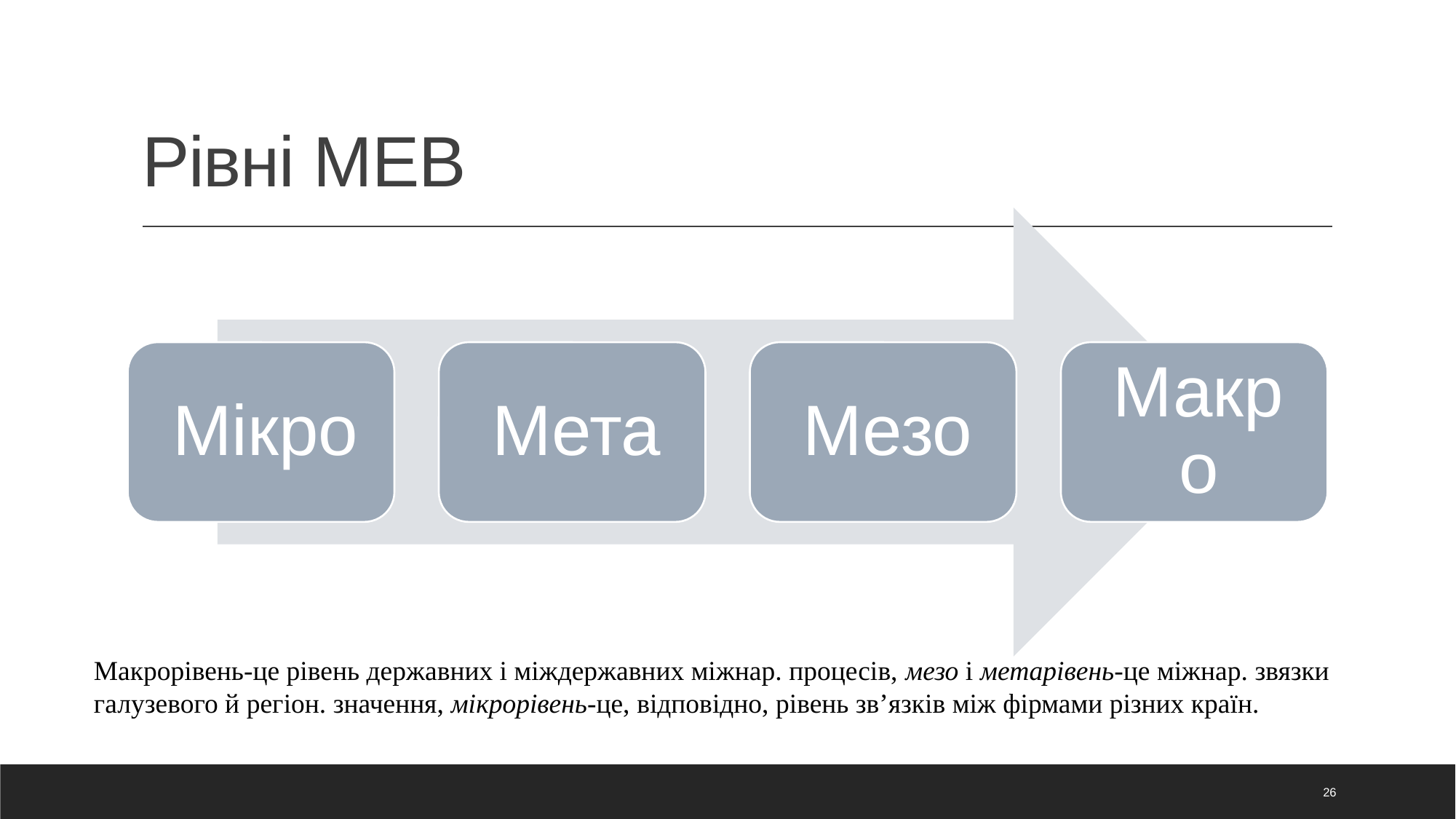

# Рівні МЕВ
Мікро
Мета
Мезо
Макро
Макрорівень-це рівень державних і міждержавних міжнар. процесів, мезо і метарівень-це міжнар. звязки галузевого й регіон. значення, мікрорівень-це, відповідно, рівень зв’язків між фірмами різних країн.
26